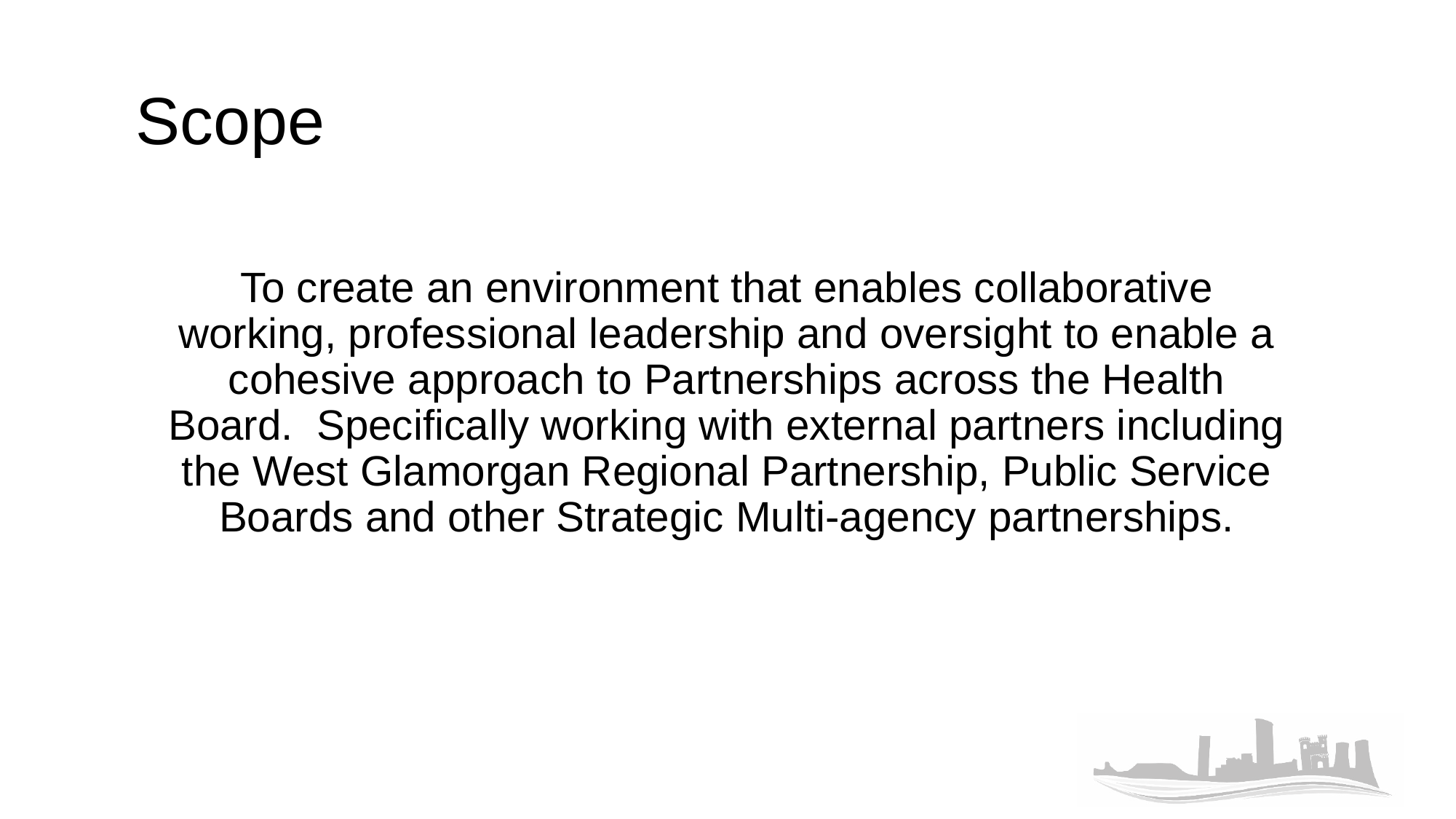

Scope
To create an environment that enables collaborative working, professional leadership and oversight to enable a cohesive approach to Partnerships across the Health Board.  Specifically working with external partners including the West Glamorgan Regional Partnership, Public Service Boards and other Strategic Multi-agency partnerships.